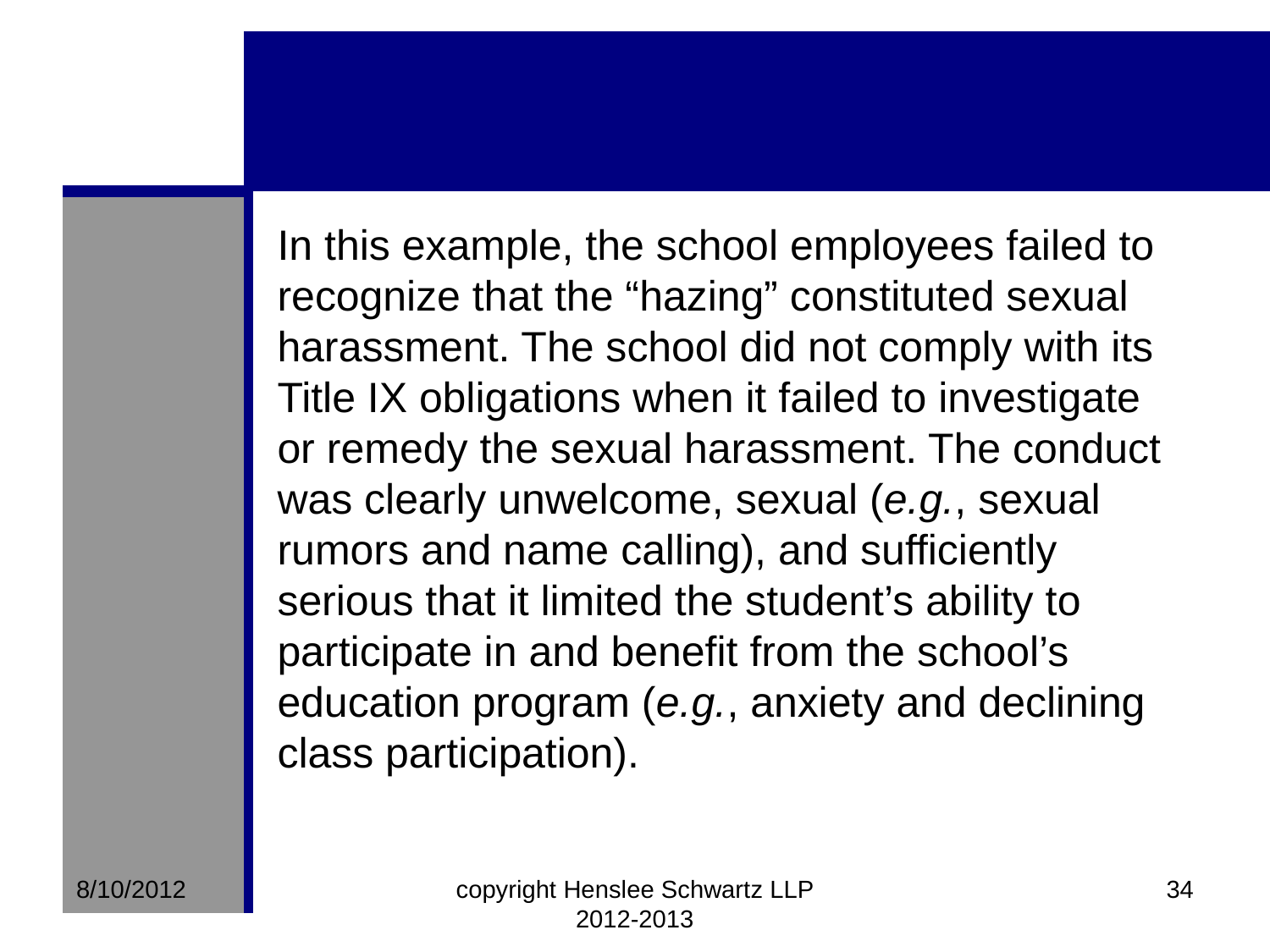

In this example, the school employees failed to recognize that the “hazing” constituted sexual harassment. The school did not comply with its Title IX obligations when it failed to investigate or remedy the sexual harassment. The conduct was clearly unwelcome, sexual (e.g., sexual rumors and name calling), and sufficiently serious that it limited the student’s ability to participate in and benefit from the school’s education program (e.g., anxiety and declining class participation).
8/10/2012
copyright Henslee Schwartz LLP 2012-2013
34